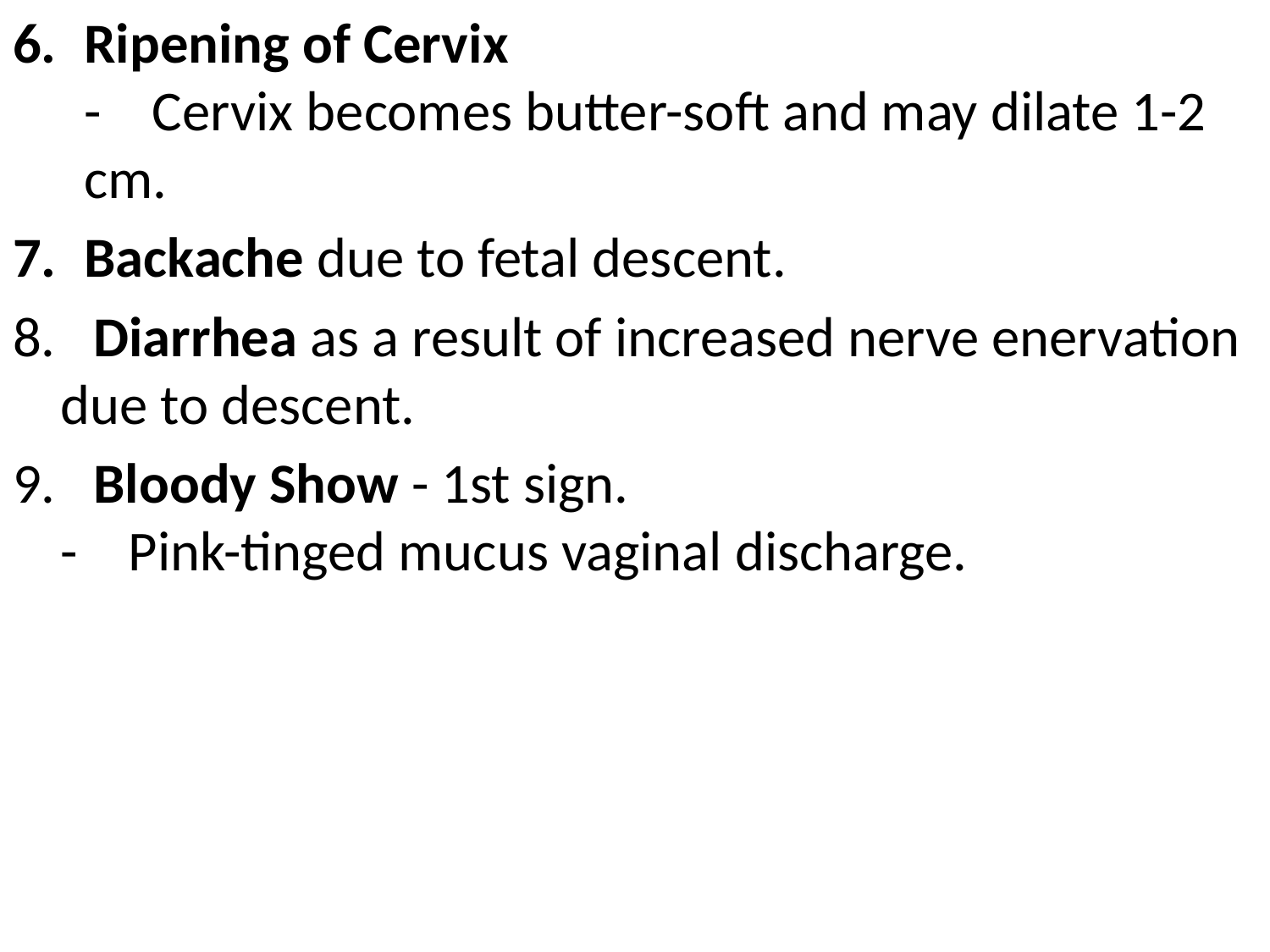

Ripening of Cervix
-    Cervix becomes butter-soft and may dilate 1-2 cm.
Backache due to fetal descent.
8.   Diarrhea as a result of increased nerve enervation due to descent.
9.   Bloody Show - 1st sign.
-    Pink-tinged mucus vaginal discharge.